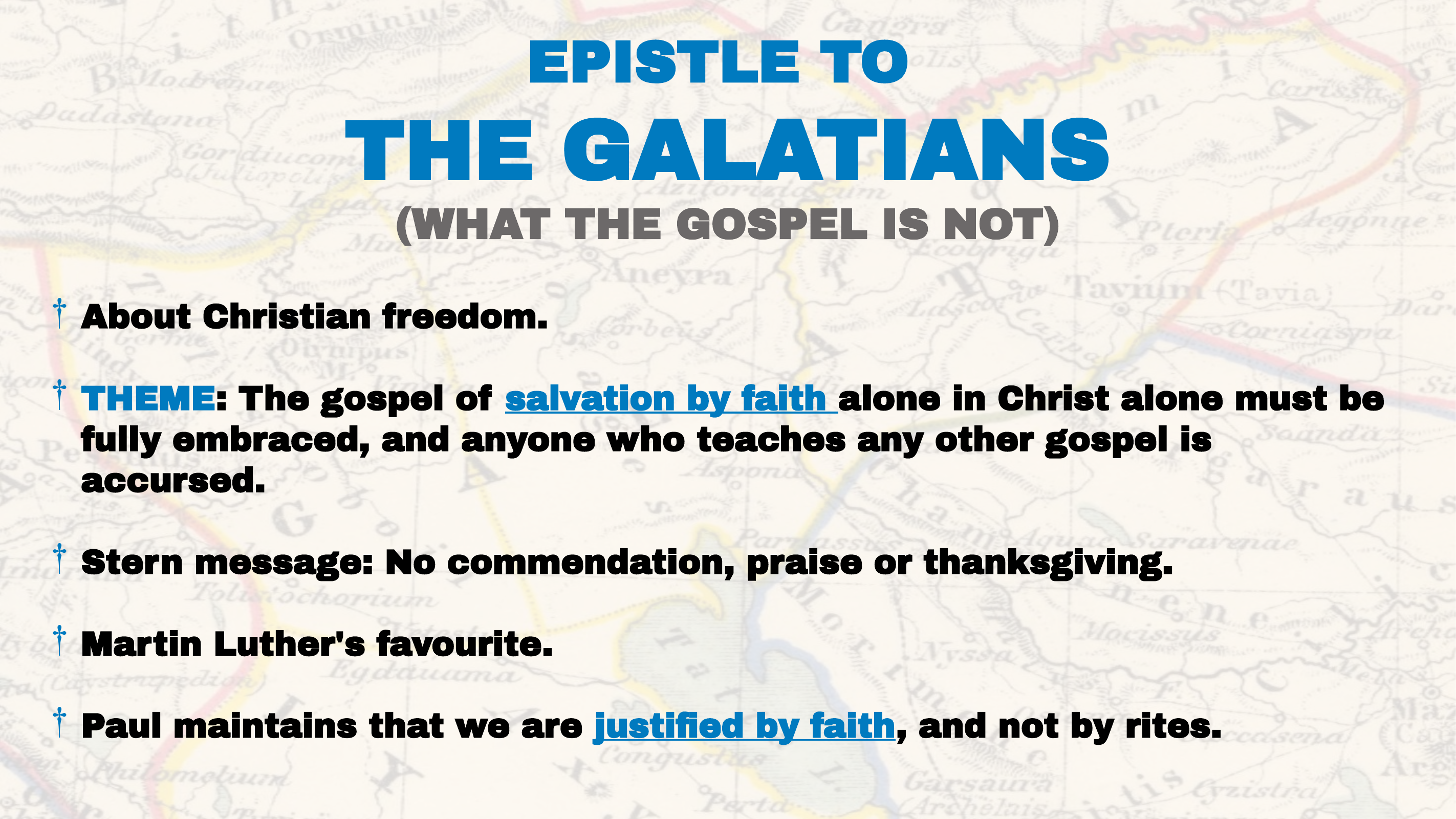

EPISTLE TO
THE GALATIANS
(WHAT THE GOSPEL IS NOT)
About Christian freedom.

THEME: The gospel of salvation by faith alone in Christ alone must be fully embraced, and anyone who teaches any other gospel is accursed.
Stern message: No commendation, praise or thanksgiving.
Martin Luther's favourite.

Paul maintains that we are justified by faith, and not by rites.